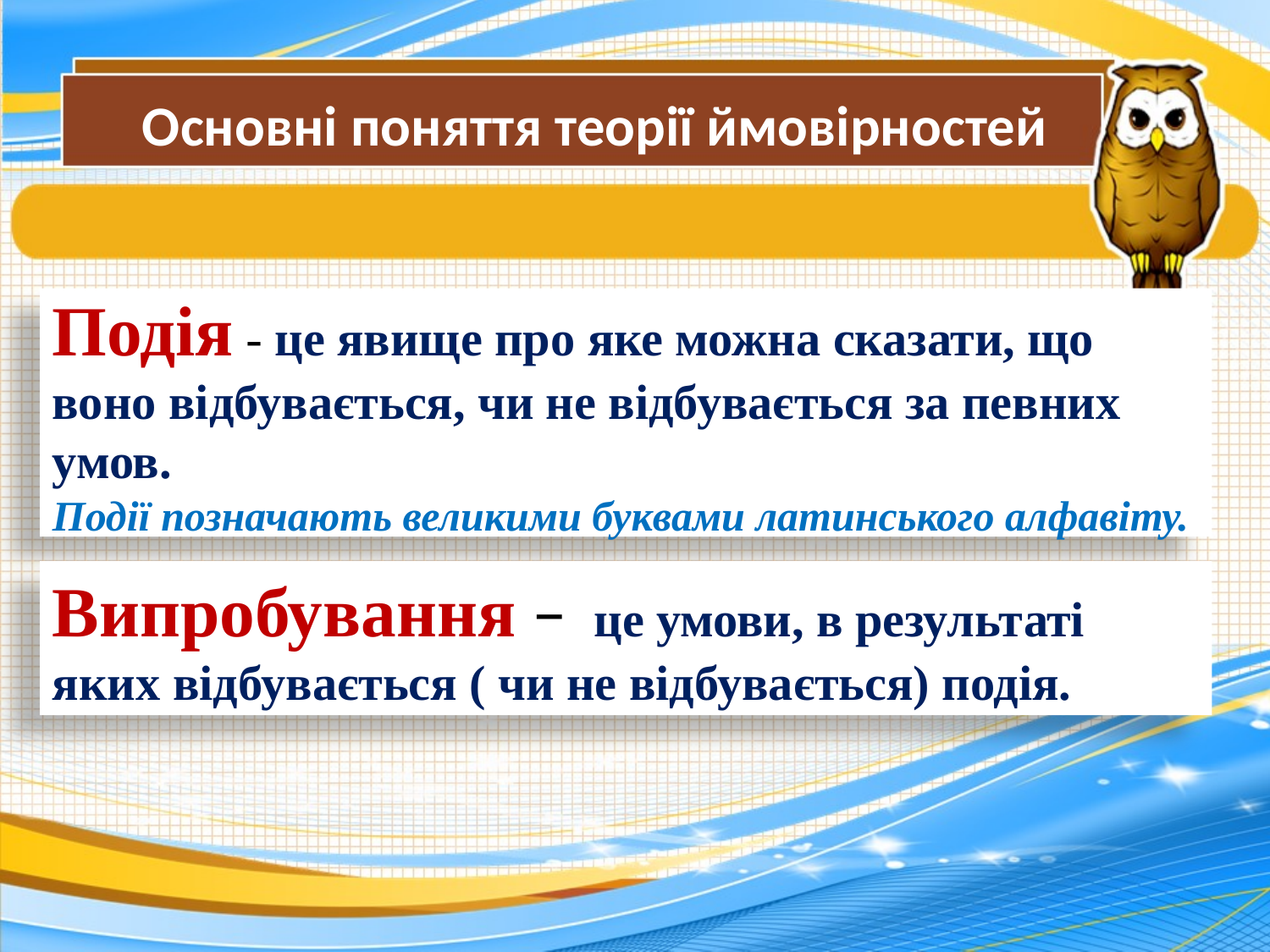

Основні поняття теорії ймовірностей
Подія - це явище про яке можна сказати, що воно відбувається, чи не відбувається за певних умов.
Події позначають великими буквами латинського алфавіту.
Випробування –  це умови, в результаті яких відбувається ( чи не відбувається) подія.